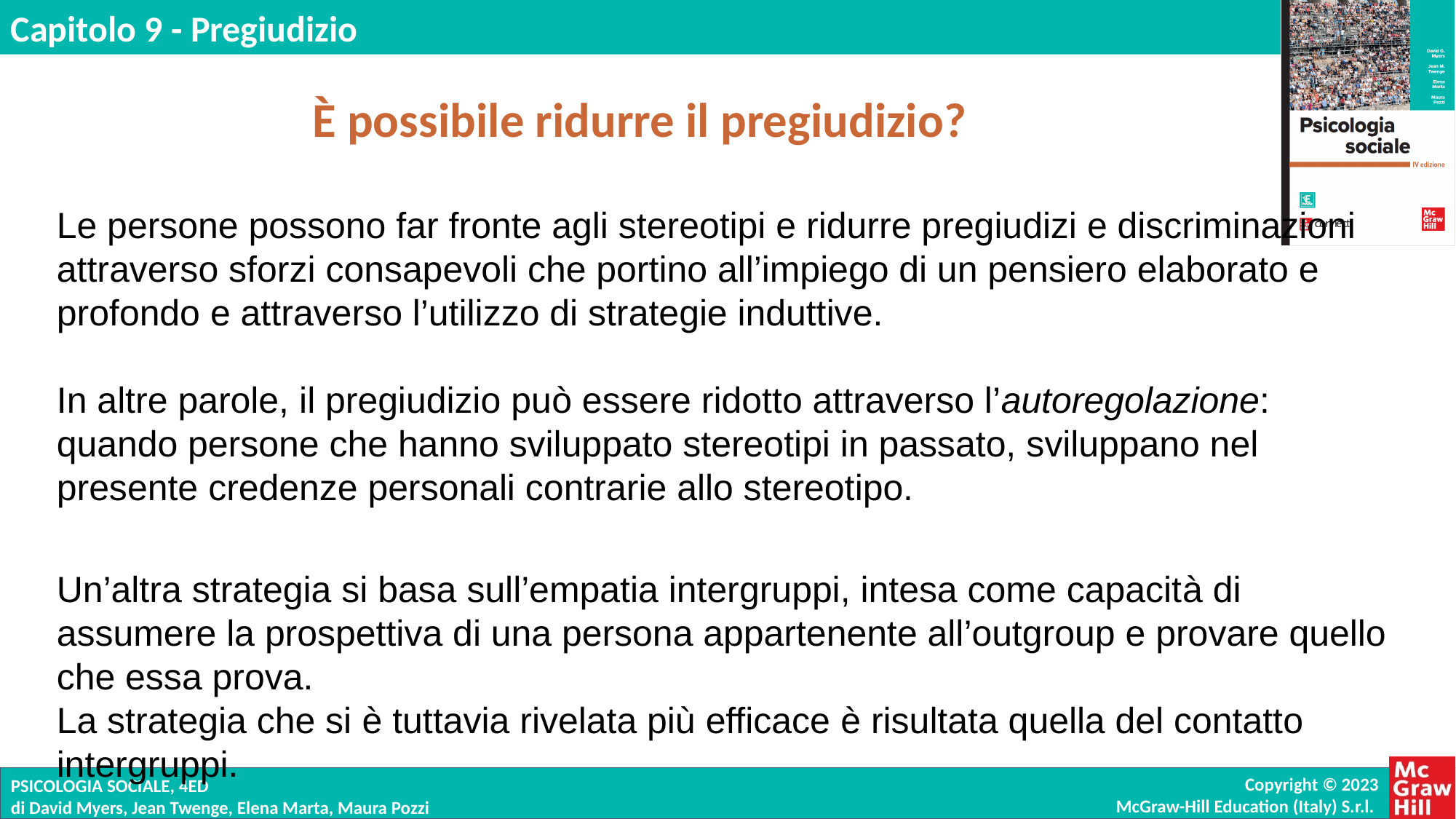

È possibile ridurre il pregiudizio?
Le persone possono far fronte agli stereotipi e ridurre pregiudizi e discriminazioni attraverso sforzi consapevoli che portino all’impiego di un pensiero elaborato e profondo e attraverso l’utilizzo di strategie induttive.

In altre parole, il pregiudizio può essere ridotto attraverso l’autoregolazione: quando persone che hanno sviluppato stereotipi in passato, sviluppano nel presente credenze personali contrarie allo stereotipo.

Un’altra strategia si basa sull’empatia intergruppi, intesa come capacità di assumere la prospettiva di una persona appartenente all’outgroup e provare quello che essa prova.
La strategia che si è tuttavia rivelata più efficace è risultata quella del contatto intergruppi.